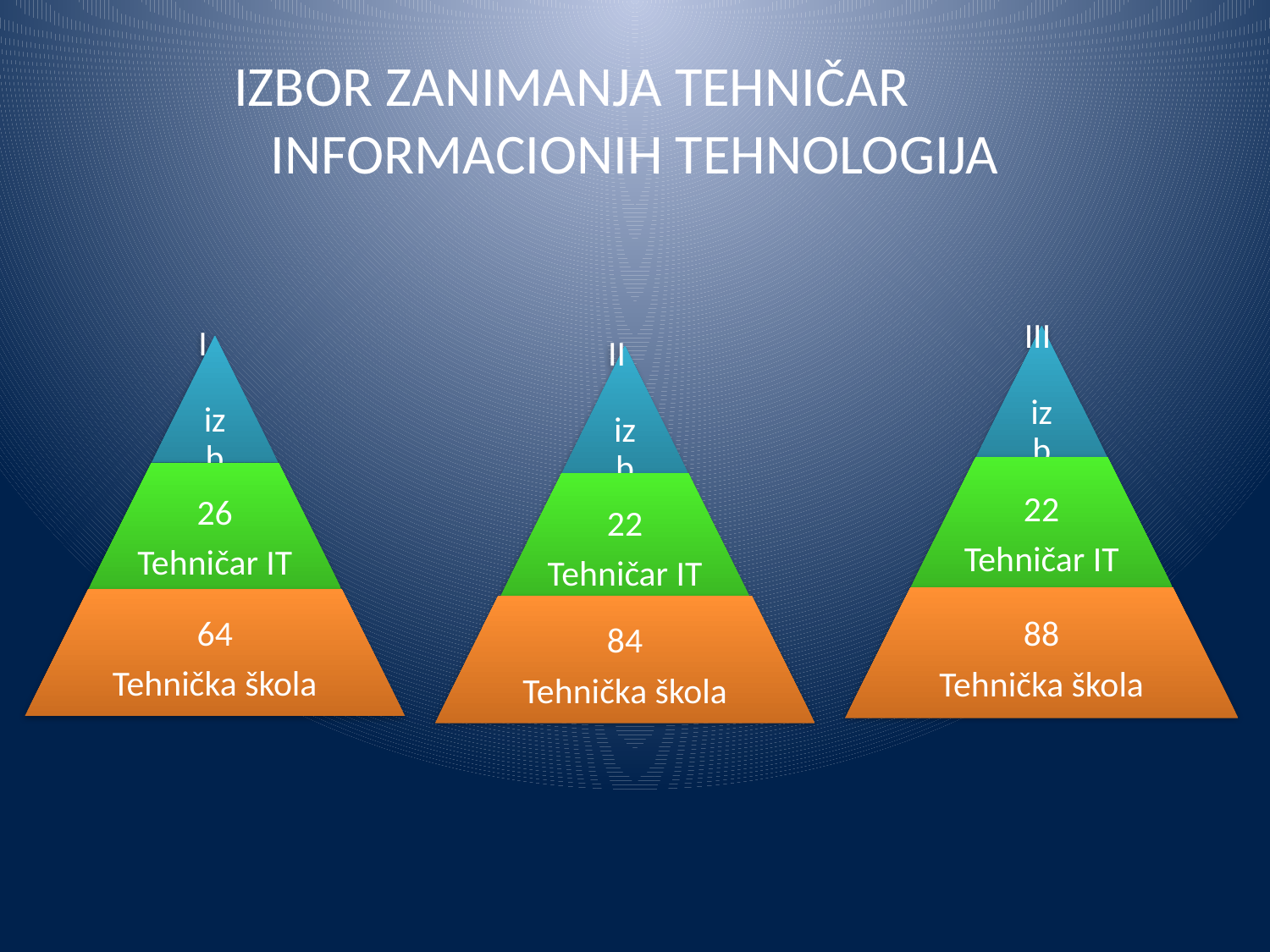

# IZBOR ZANIMANJA TEHNIČAR           INFORMACIONIH TEHNOLOGIJA
III      izbor

22
Tehničar IT

88
Tehnička škola
I      izbor

26
Tehničar IT

64
Tehnička škola
II    izbor

22
Tehničar IT

84
Tehnička škola